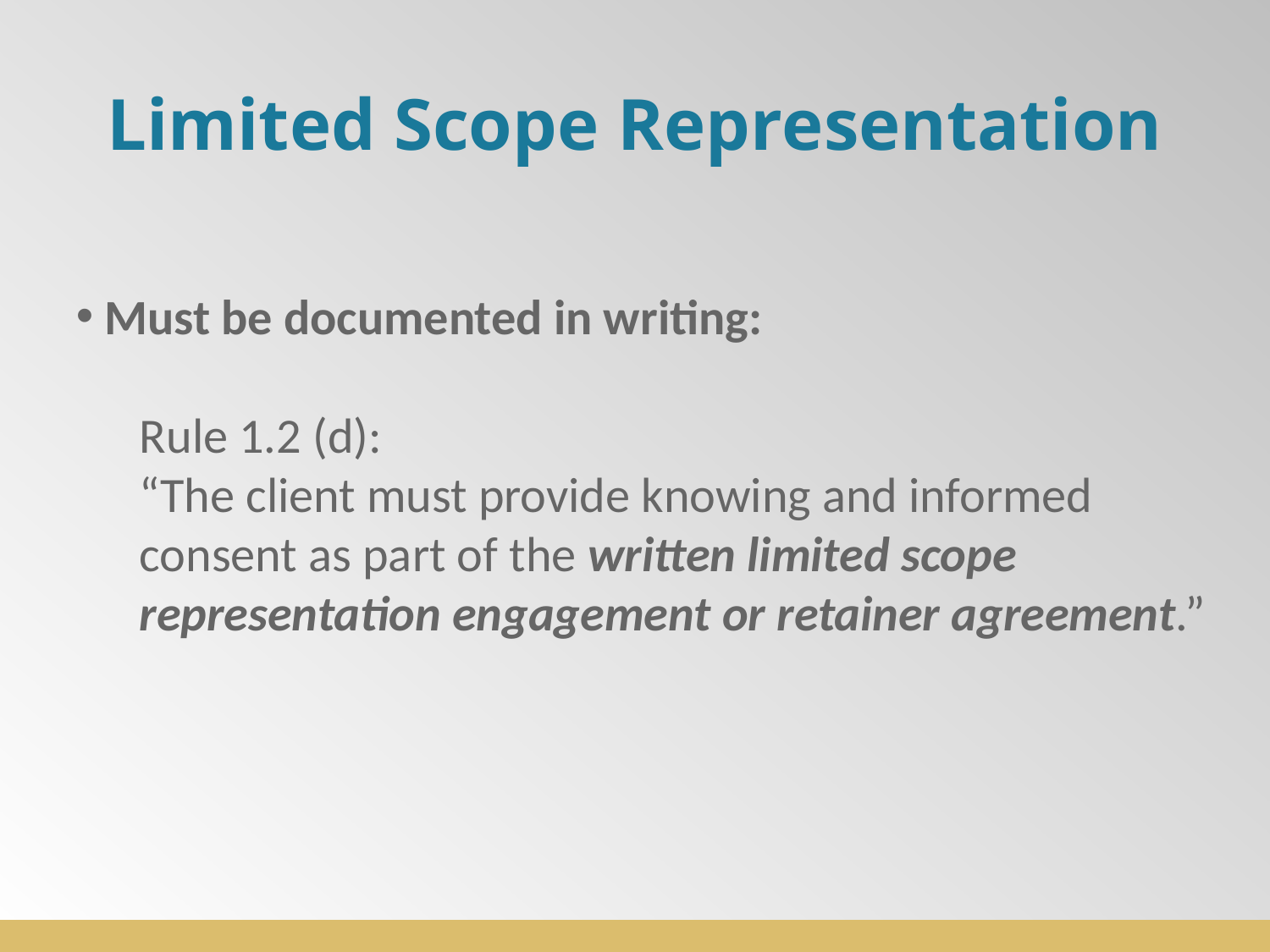

# Limited Scope Representation

 Must be documented in writing:

Rule 1.2 (d):
“The client must provide knowing and informed consent as part of the written limited scope representation engagement or retainer agreement.”